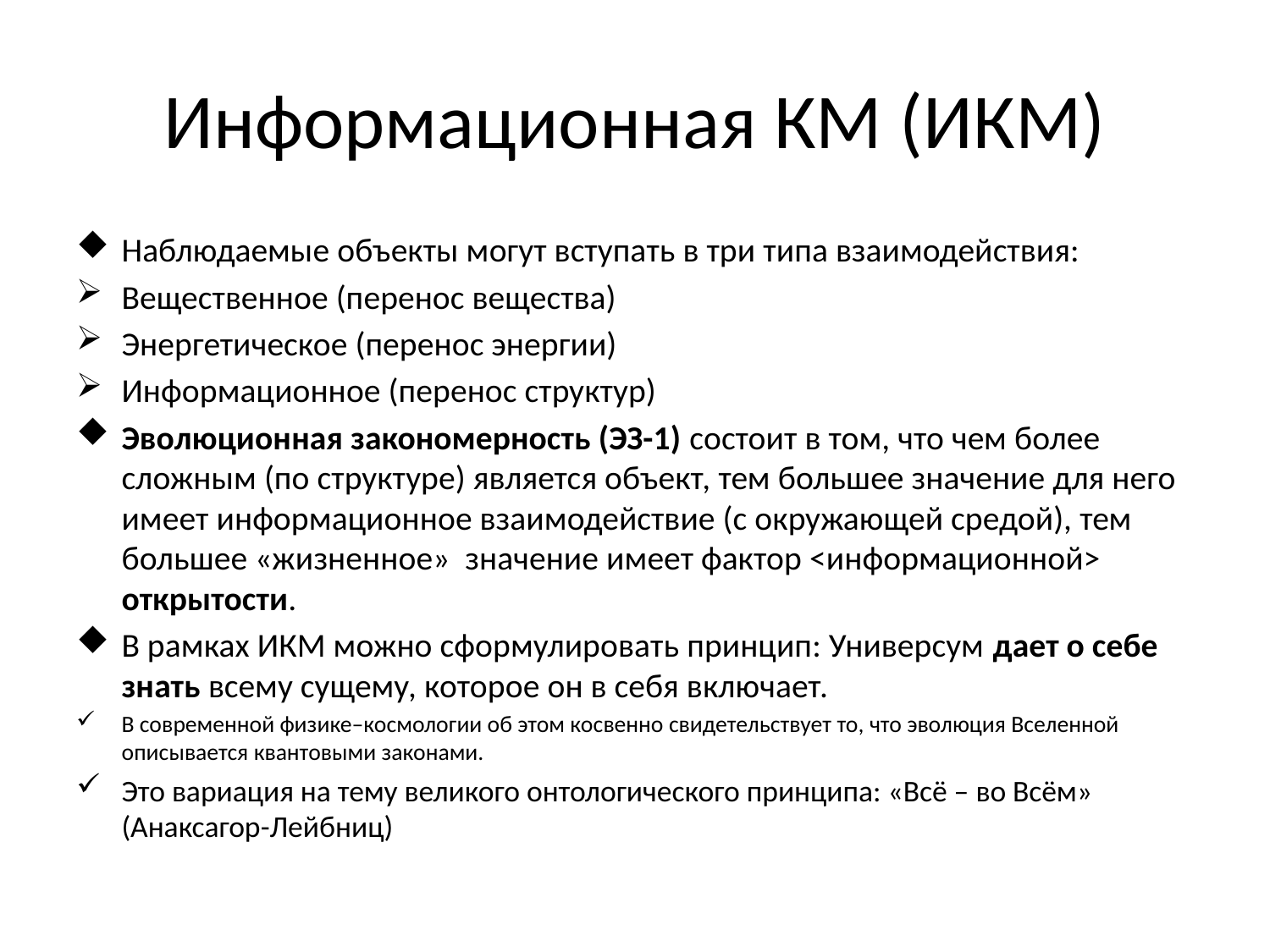

# Информационная КМ (ИКМ)
Наблюдаемые объекты могут вступать в три типа взаимодействия:
Вещественное (перенос вещества)
Энергетическое (перенос энергии)
Информационное (перенос структур)
Эволюционная закономерность (ЭЗ-1) состоит в том, что чем более сложным (по структуре) является объект, тем большее значение для него имеет информационное взаимодействие (с окружающей средой), тем большее «жизненное»  значение имеет фактор <информационной> открытости.
В рамках ИКМ можно сформулировать принцип: Универсум дает о себе знать всему сущему, которое он в себя включает.
В современной физике–космологии об этом косвенно свидетельствует то, что эволюция Вселенной описывается квантовыми законами.
Это вариация на тему великого онтологического принципа: «Всё – во Всём» (Анаксагор-Лейбниц)